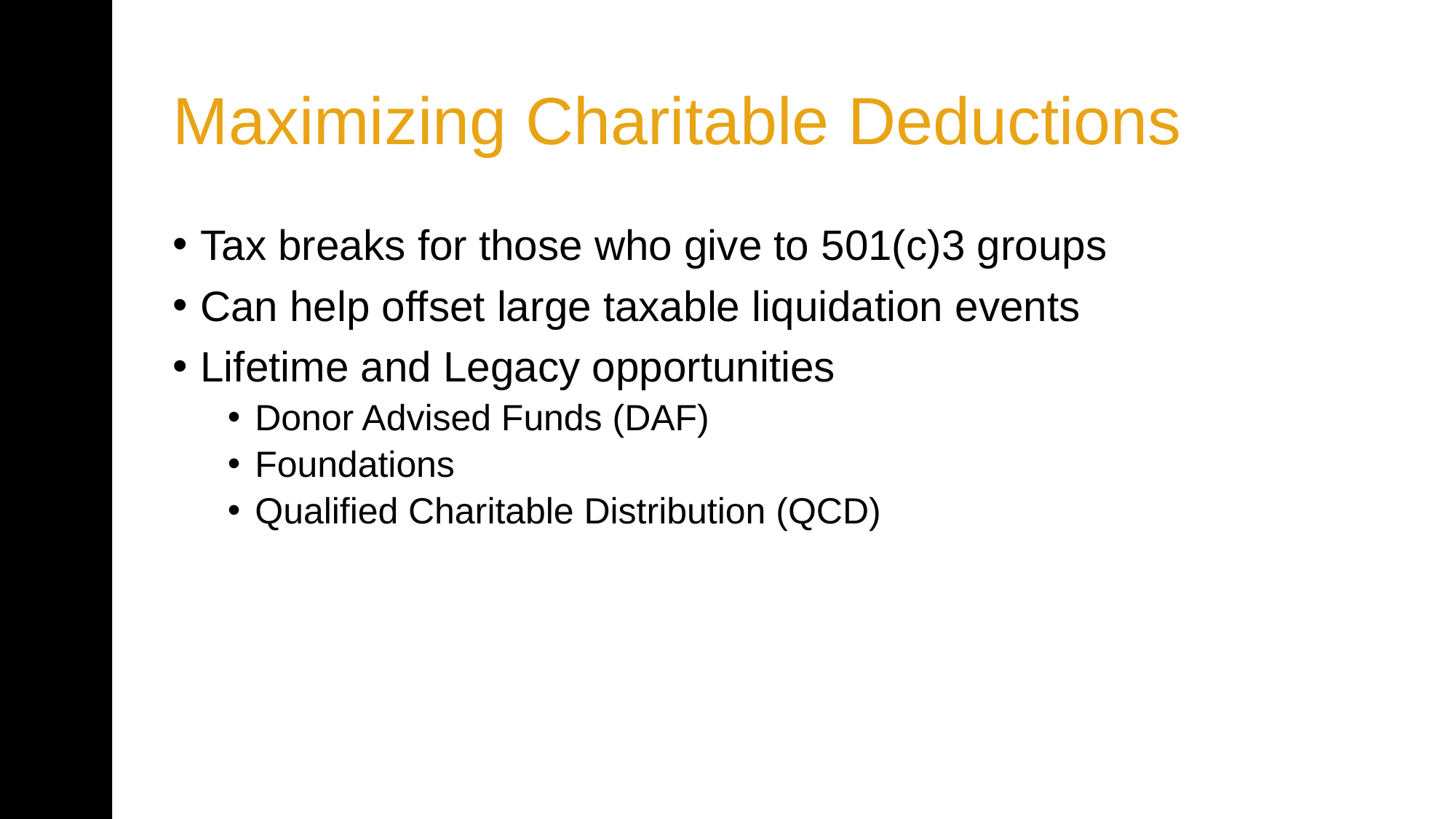

# Maximizing Charitable Deductions
Tax breaks for those who give to 501(c)3 groups
Can help offset large taxable liquidation events
Lifetime and Legacy opportunities
Donor Advised Funds (DAF)
Foundations
Qualified Charitable Distribution (QCD)